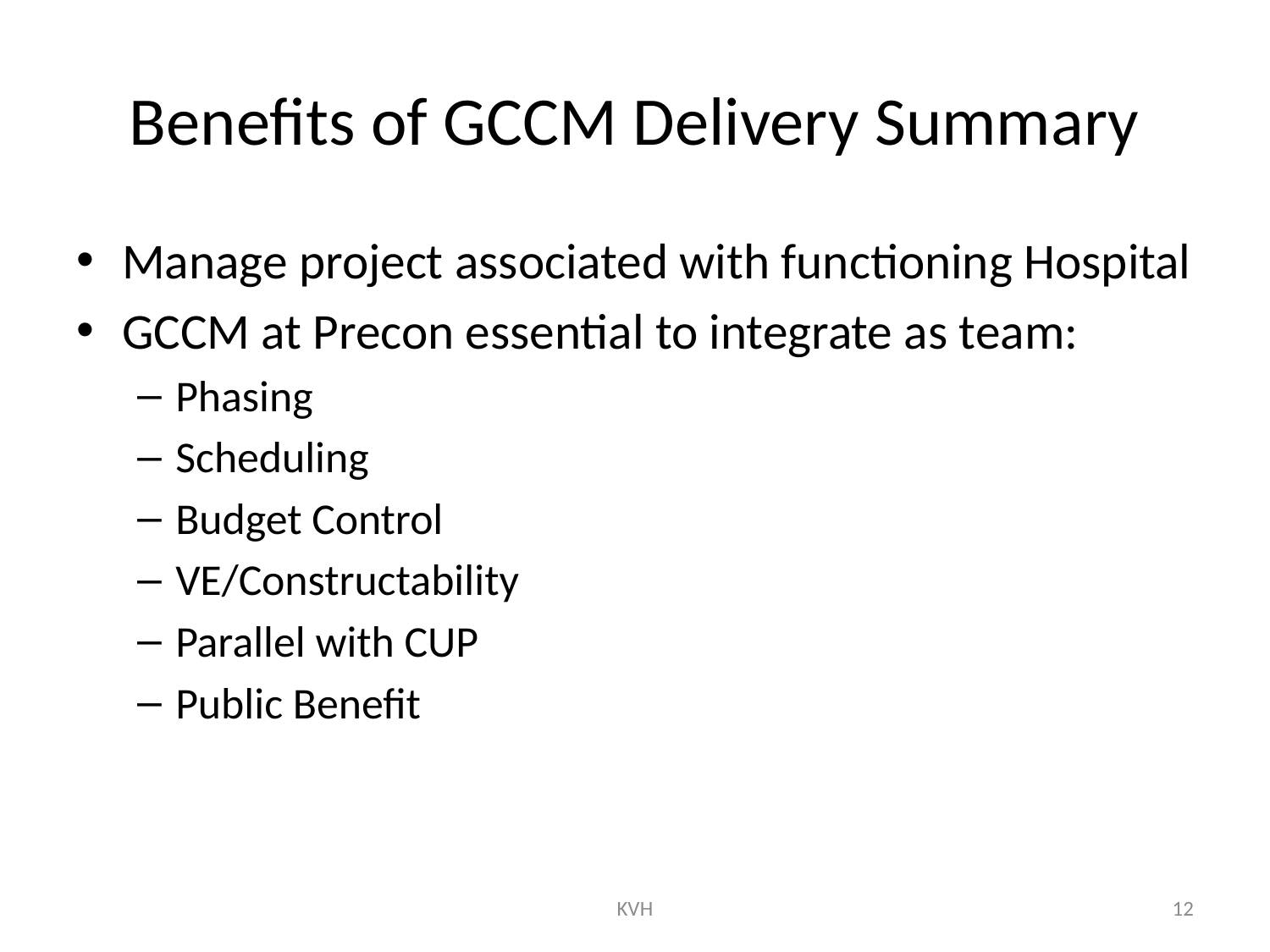

# Benefits of GCCM Delivery Summary
Manage project associated with functioning Hospital
GCCM at Precon essential to integrate as team:
Phasing
Scheduling
Budget Control
VE/Constructability
Parallel with CUP
Public Benefit

KVH
12